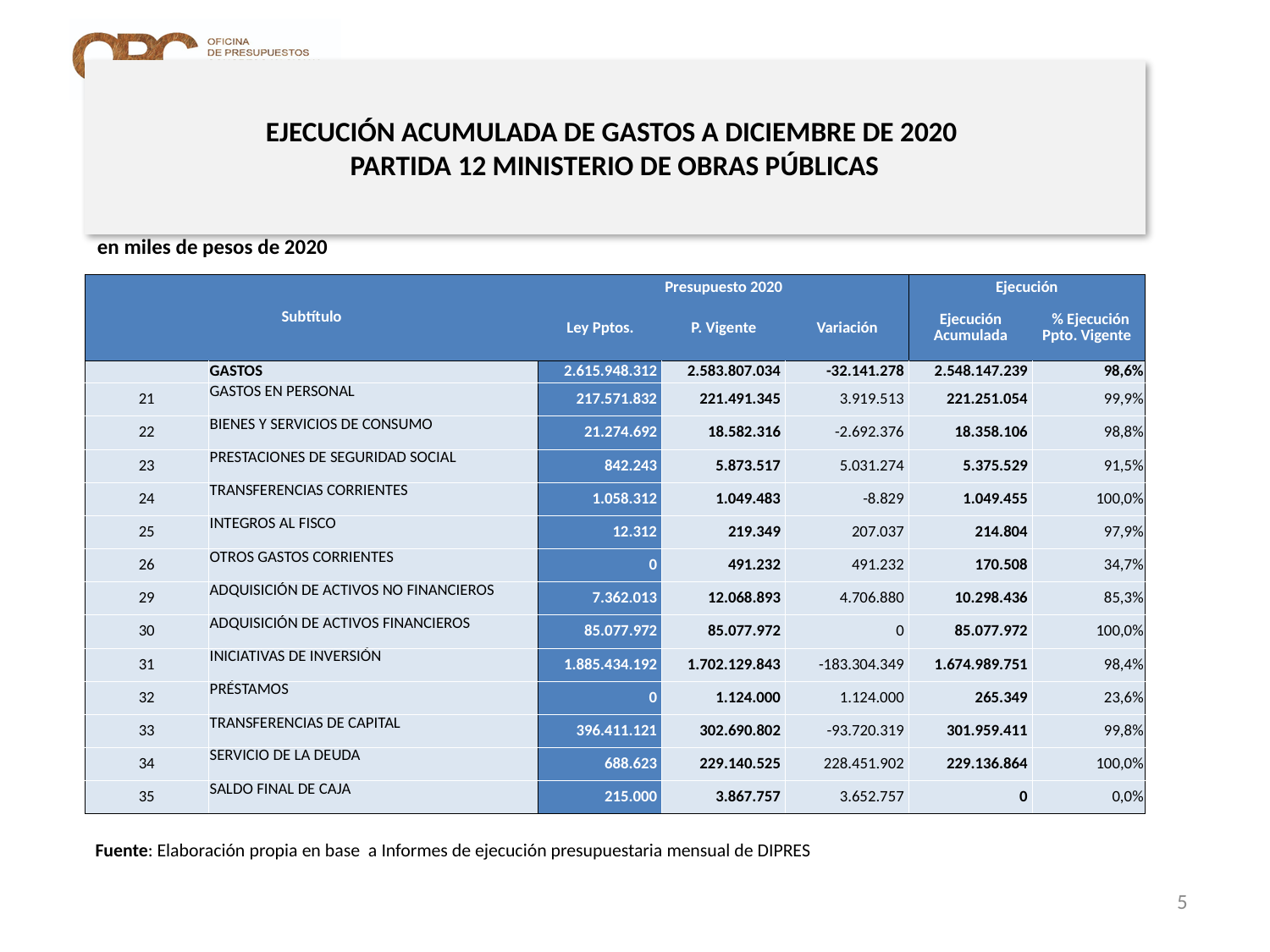

# EJECUCIÓN ACUMULADA DE GASTOS A DICIEMBRE DE 2020 PARTIDA 12 MINISTERIO DE OBRAS PÚBLICAS
en miles de pesos de 2020
| Subtítulo |  | Presupuesto 2020 |  |  | Ejecución |  |
| --- | --- | --- | --- | --- | --- | --- |
|  |  | Ley Pptos. | P. Vigente | Variación | Ejecución Acumulada | % Ejecución Ppto. Vigente |
|  | GASTOS | 2.615.948.312 | 2.583.807.034 | -32.141.278 | 2.548.147.239 | 98,6% |
| 21 | GASTOS EN PERSONAL | 217.571.832 | 221.491.345 | 3.919.513 | 221.251.054 | 99,9% |
| 22 | BIENES Y SERVICIOS DE CONSUMO | 21.274.692 | 18.582.316 | -2.692.376 | 18.358.106 | 98,8% |
| 23 | PRESTACIONES DE SEGURIDAD SOCIAL | 842.243 | 5.873.517 | 5.031.274 | 5.375.529 | 91,5% |
| 24 | TRANSFERENCIAS CORRIENTES | 1.058.312 | 1.049.483 | -8.829 | 1.049.455 | 100,0% |
| 25 | INTEGROS AL FISCO | 12.312 | 219.349 | 207.037 | 214.804 | 97,9% |
| 26 | OTROS GASTOS CORRIENTES | 0 | 491.232 | 491.232 | 170.508 | 34,7% |
| 29 | ADQUISICIÓN DE ACTIVOS NO FINANCIEROS | 7.362.013 | 12.068.893 | 4.706.880 | 10.298.436 | 85,3% |
| 30 | ADQUISICIÓN DE ACTIVOS FINANCIEROS | 85.077.972 | 85.077.972 | 0 | 85.077.972 | 100,0% |
| 31 | INICIATIVAS DE INVERSIÓN | 1.885.434.192 | 1.702.129.843 | -183.304.349 | 1.674.989.751 | 98,4% |
| 32 | PRÉSTAMOS | 0 | 1.124.000 | 1.124.000 | 265.349 | 23,6% |
| 33 | TRANSFERENCIAS DE CAPITAL | 396.411.121 | 302.690.802 | -93.720.319 | 301.959.411 | 99,8% |
| 34 | SERVICIO DE LA DEUDA | 688.623 | 229.140.525 | 228.451.902 | 229.136.864 | 100,0% |
| 35 | SALDO FINAL DE CAJA | 215.000 | 3.867.757 | 3.652.757 | 0 | 0,0% |
Nota: Para el cálculo del presupuesto vigente, así como para determinar la ejecución acumulada, no se incluyó: el subtítulo 25.99 “Otros Íntegros al Fisco” por cuanto corresponden a movimientos contables derivados de una instrucción administrativa aplicada por Dipres a partir del mes de abril.
Fuente: Elaboración propia en base  a Informes de ejecución presupuestaria mensual de DIPRES
5